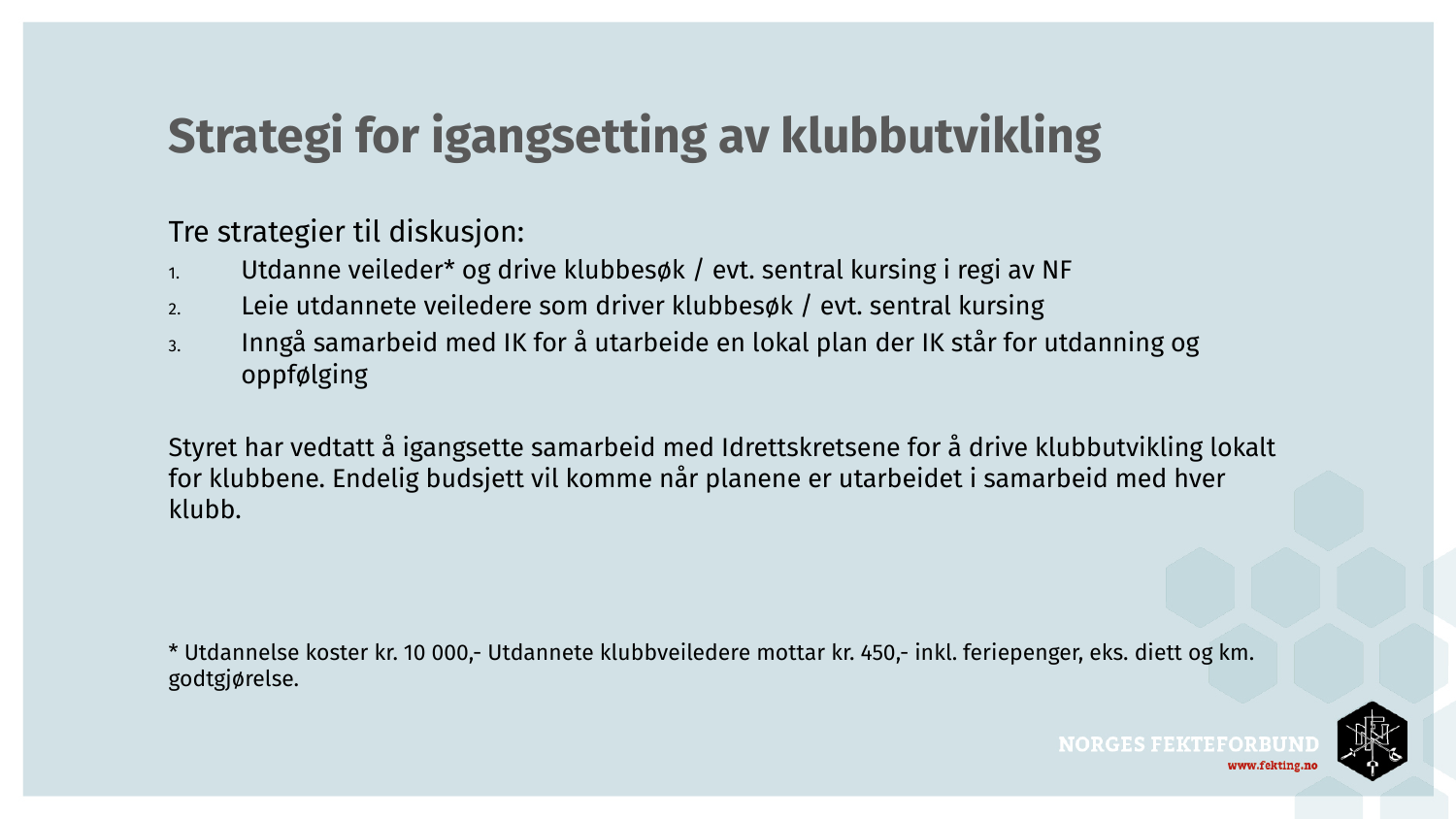

# Strategi for igangsetting av klubbutvikling
Tre strategier til diskusjon:
Utdanne veileder* og drive klubbesøk / evt. sentral kursing i regi av NF
Leie utdannete veiledere som driver klubbesøk / evt. sentral kursing
Inngå samarbeid med IK for å utarbeide en lokal plan der IK står for utdanning og oppfølging

Styret har vedtatt å igangsette samarbeid med Idrettskretsene for å drive klubbutvikling lokalt for klubbene. Endelig budsjett vil komme når planene er utarbeidet i samarbeid med hver klubb.

* Utdannelse koster kr. 10 000,- Utdannete klubbveiledere mottar kr. 450,- inkl. feriepenger, eks. diett og km. godtgjørelse.